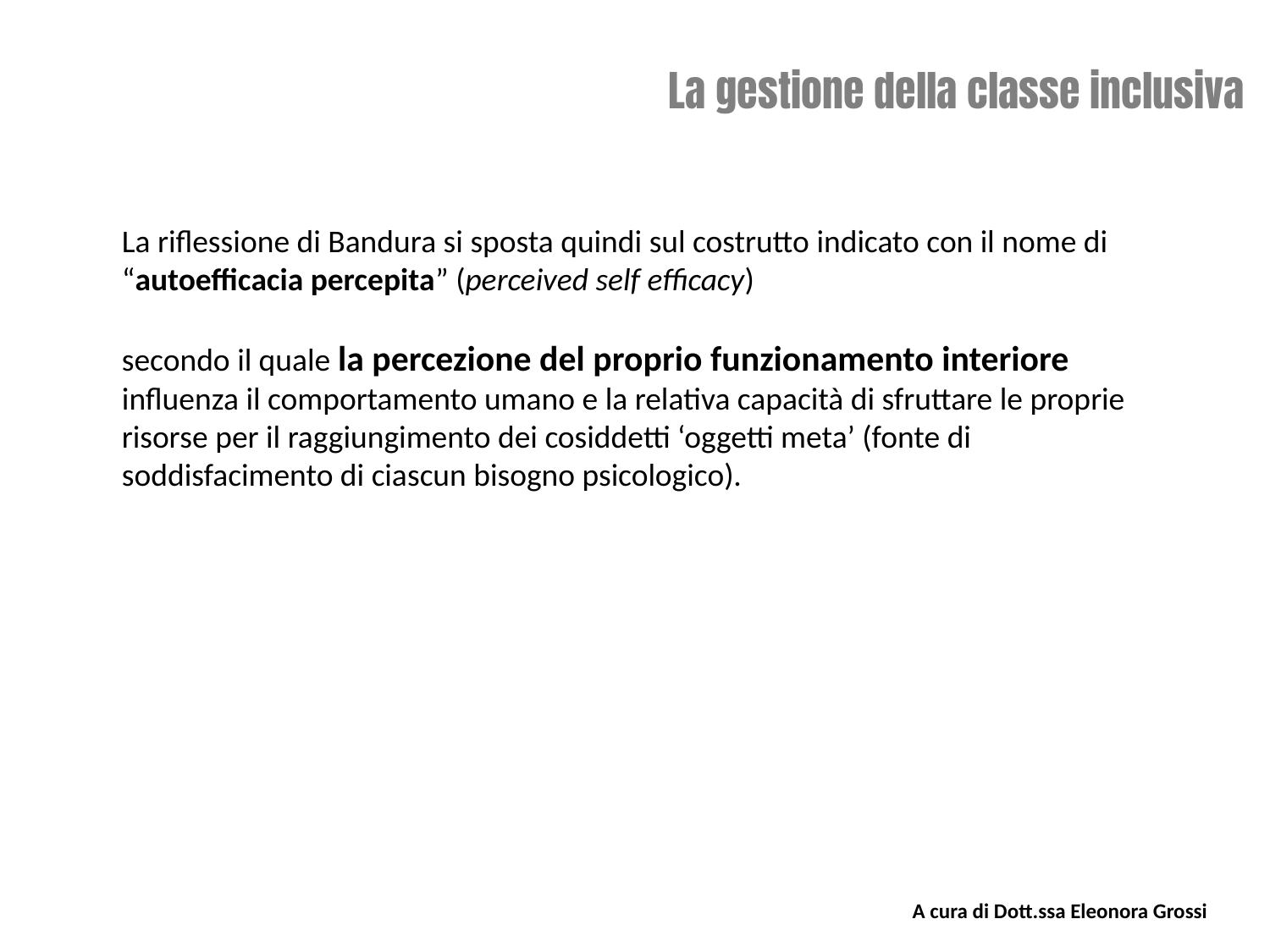

La gestione della classe inclusiva
La riflessione di Bandura si sposta quindi sul costrutto indicato con il nome di “autoefficacia percepita” (perceived self efficacy)

secondo il quale la percezione del proprio funzionamento interiore influenza il comportamento umano e la relativa capacità di sfruttare le proprie risorse per il raggiungimento dei cosiddetti ‘oggetti meta’ (fonte di soddisfacimento di ciascun bisogno psicologico).

A cura di Dott.ssa Eleonora Grossi